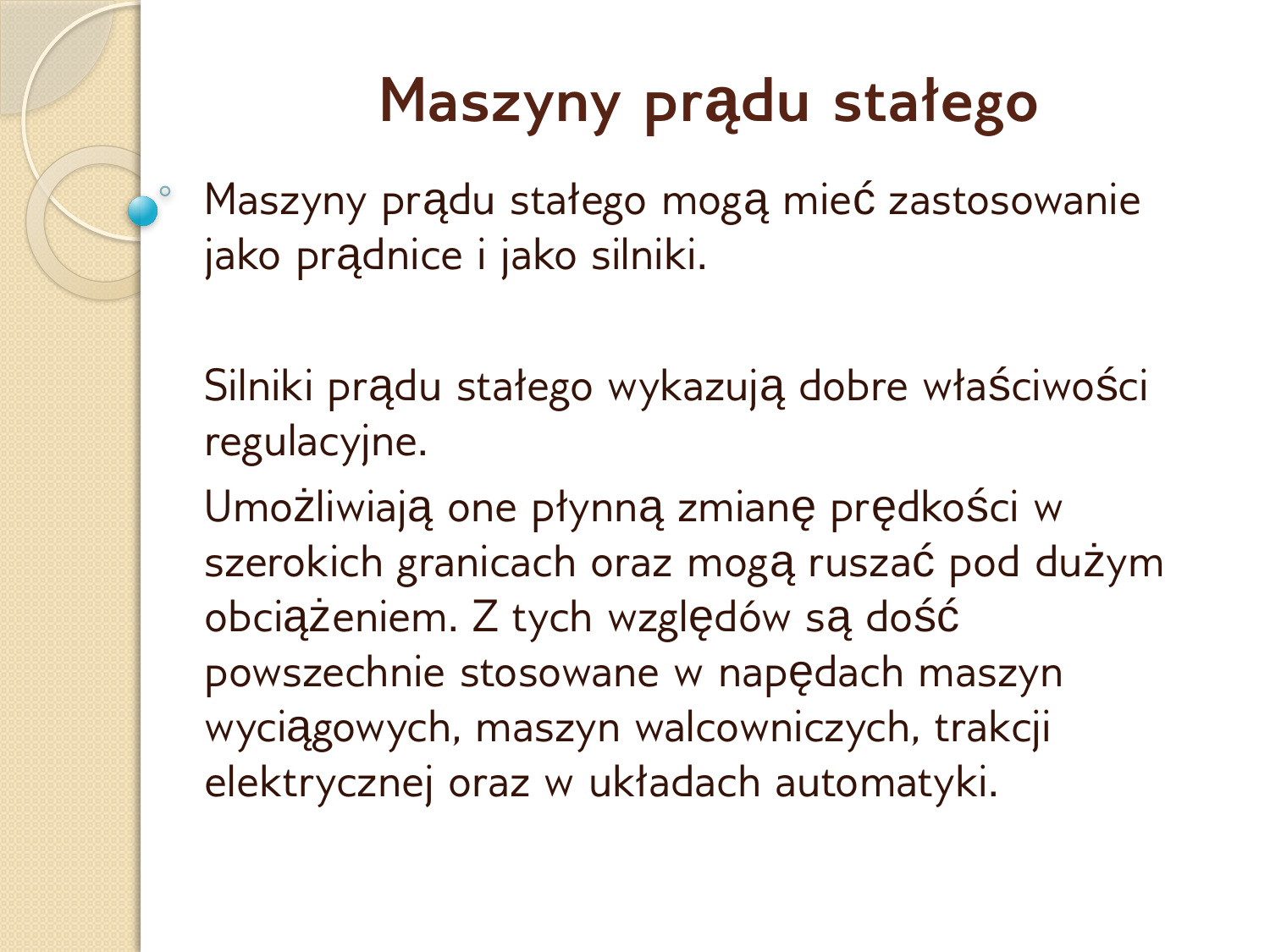

# Maszyny prądu stałego

Maszyny prądu stałego mogą mieć zastosowanie jako prądnice i jako silniki.

Silniki prądu stałego wykazują dobre właściwości regulacyjne.
Umożliwiają one płynną zmianę prędkości w szerokich granicach oraz mogą ruszać pod dużym obciążeniem. Z tych względów są dość powszechnie stosowane w napędach maszyn wyciągowych, maszyn walcowniczych, trakcji elektrycznej oraz w układach automatyki.